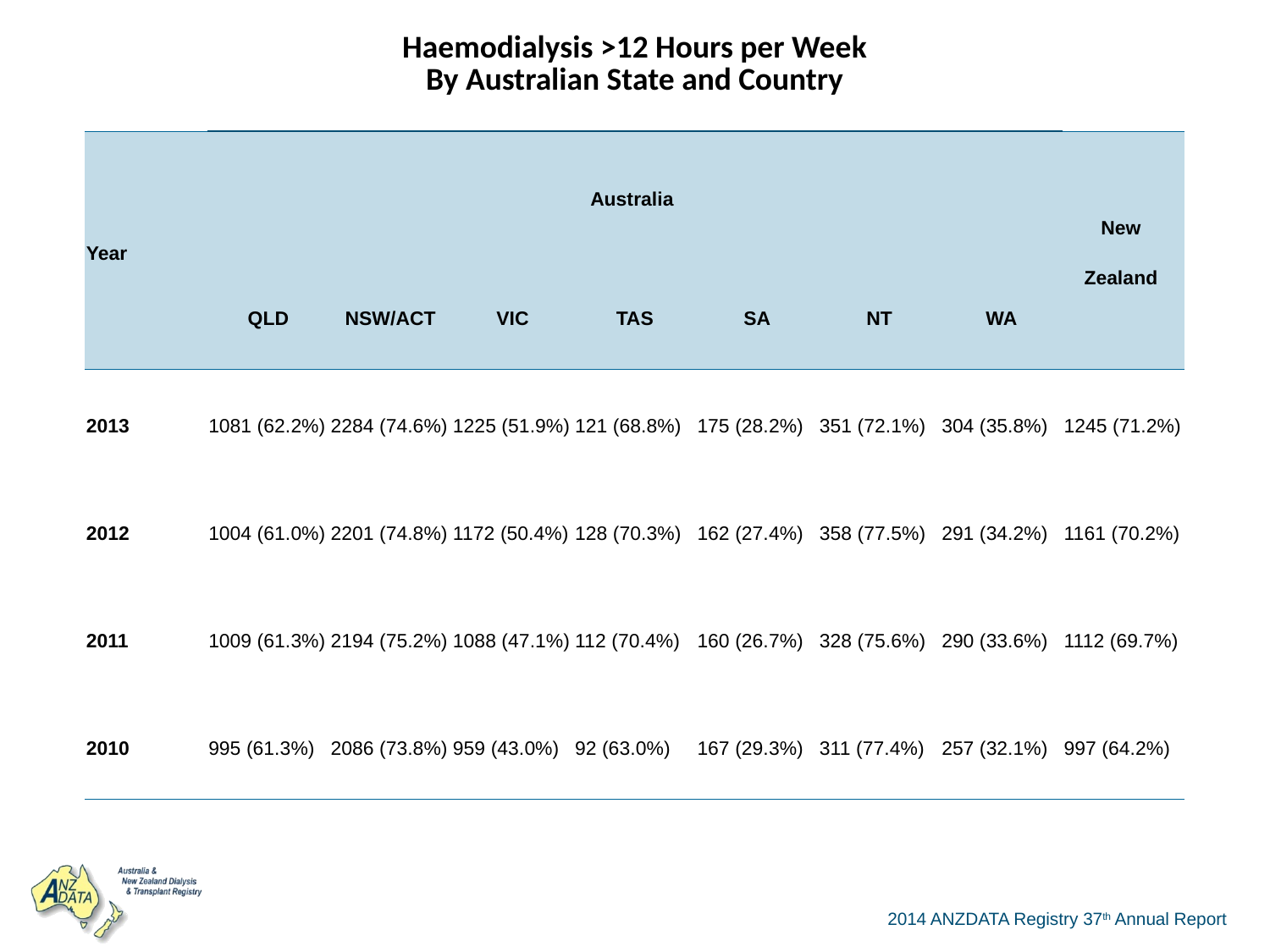

|  | Haemodialysis >12 Hours per Week By Australian State and Country |  |  |  |  |  |  |  |
| --- | --- | --- | --- | --- | --- | --- | --- | --- |
| Year | Australia |  |  |  |  |  |  | New Zealand |
|  | QLD | NSW/ACT | VIC | TAS | SA | NT | WA |  |
| 2013 | 1081 (62.2%) | 2284 (74.6%) | 1225 (51.9%) | 121 (68.8%) | 175 (28.2%) | 351 (72.1%) | 304 (35.8%) | 1245 (71.2%) |
| 2012 | 1004 (61.0%) | 2201 (74.8%) | 1172 (50.4%) | 128 (70.3%) | 162 (27.4%) | 358 (77.5%) | 291 (34.2%) | 1161 (70.2%) |
| 2011 | 1009 (61.3%) | 2194 (75.2%) | 1088 (47.1%) | 112 (70.4%) | 160 (26.7%) | 328 (75.6%) | 290 (33.6%) | 1112 (69.7%) |
| 2010 | 995 (61.3%) | 2086 (73.8%) | 959 (43.0%) | 92 (63.0%) | 167 (29.3%) | 311 (77.4%) | 257 (32.1%) | 997 (64.2%) |